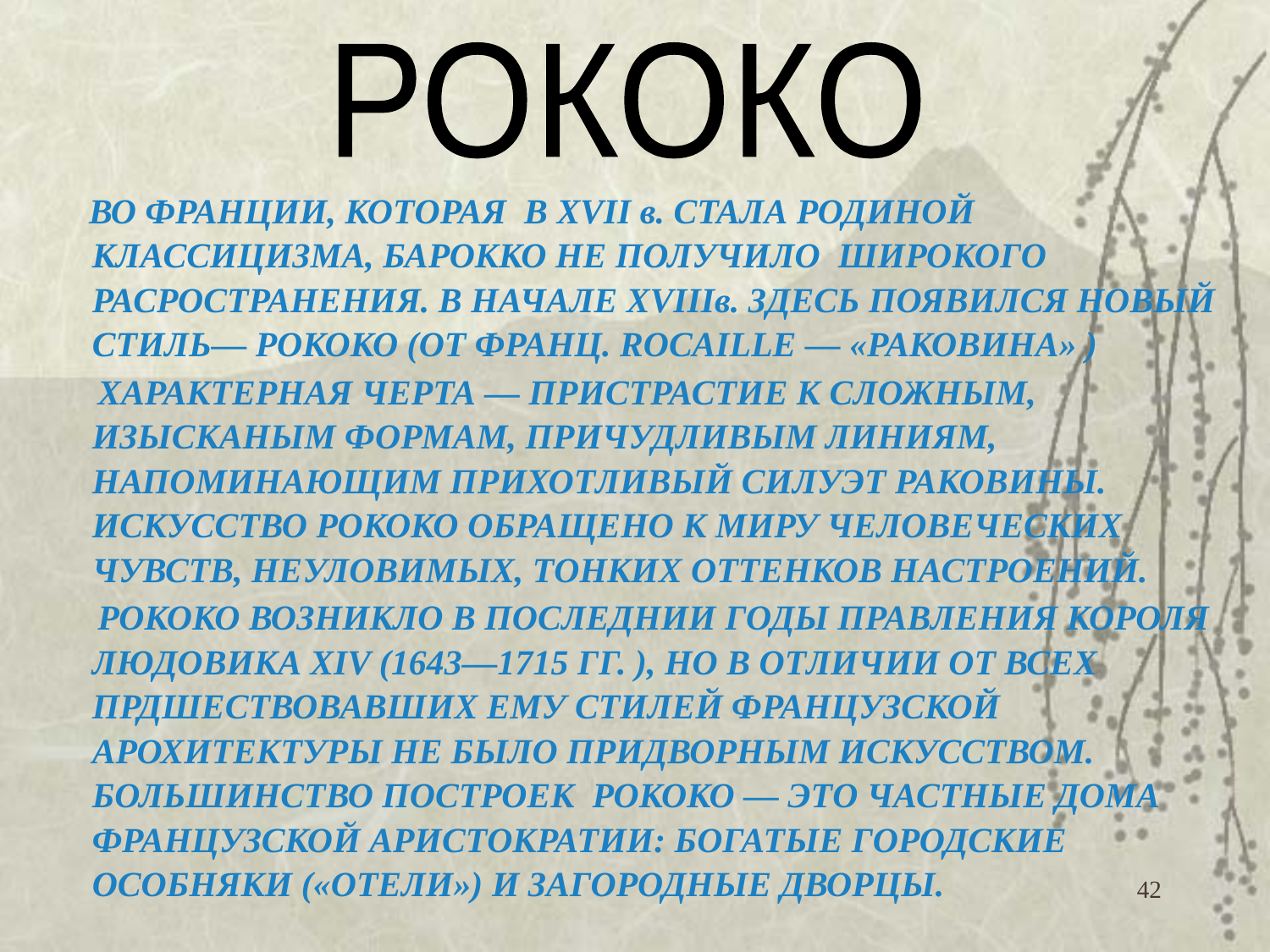

РОКОКО
     ВО ФРАНЦИИ, КОТОРАЯ  В XVII в. СТАЛА РОДИНОЙ   КЛАССИЦИЗМА, БАРОККО НЕ ПОЛУЧИЛО  ШИРОКОГО РАСРОСТРАНЕНИЯ. В НАЧАЛЕ XVIIIв. ЗДЕСЬ ПОЯВИЛСЯ НОВЫЙ СТИЛЬ— РОКОКО (ОТ ФРАНЦ. ROCAILLE — «РАКОВИНА» )
      ХАРАКТЕРНАЯ ЧЕРТА — ПРИСТРАСТИЕ К СЛОЖНЫМ, ИЗЫСКАНЫМ ФОРМАМ, ПРИЧУДЛИВЫМ ЛИНИЯМ, НАПОМИНАЮЩИМ ПРИХОТЛИВЫЙ СИЛУЭТ РАКОВИНЫ. ИСКУССТВО РОКОКО ОБРАЩЕНО К МИРУ ЧЕЛОВЕЧЕСКИХ ЧУВСТВ, НЕУЛОВИМЫХ, ТОНКИХ ОТТЕНКОВ НАСТРОЕНИЙ.
      РОКОКО ВОЗНИКЛО В ПОСЛЕДНИИ ГОДЫ ПРАВЛЕНИЯ КОРОЛЯ ЛЮДОВИКА XIV (1643—1715 ГГ. ), НО В ОТЛИЧИИ ОТ ВСЕХ ПРДШЕСТВОВАВШИХ ЕМУ СТИЛЕЙ ФРАНЦУЗСКОЙ АРОХИТЕКТУРЫ НЕ БЫЛО ПРИДВОРНЫМ ИСКУССТВОМ. БОЛЬШИНСТВО ПОСТРОЕК  РОКОКО — ЭТО ЧАСТНЫЕ ДОМА ФРАНЦУЗСКОЙ АРИСТОКРАТИИ: БОГАТЫЕ ГОРОДСКИЕ ОСОБНЯКИ («ОТЕЛИ») И ЗАГОРОДНЫЕ ДВОРЦЫ.
42